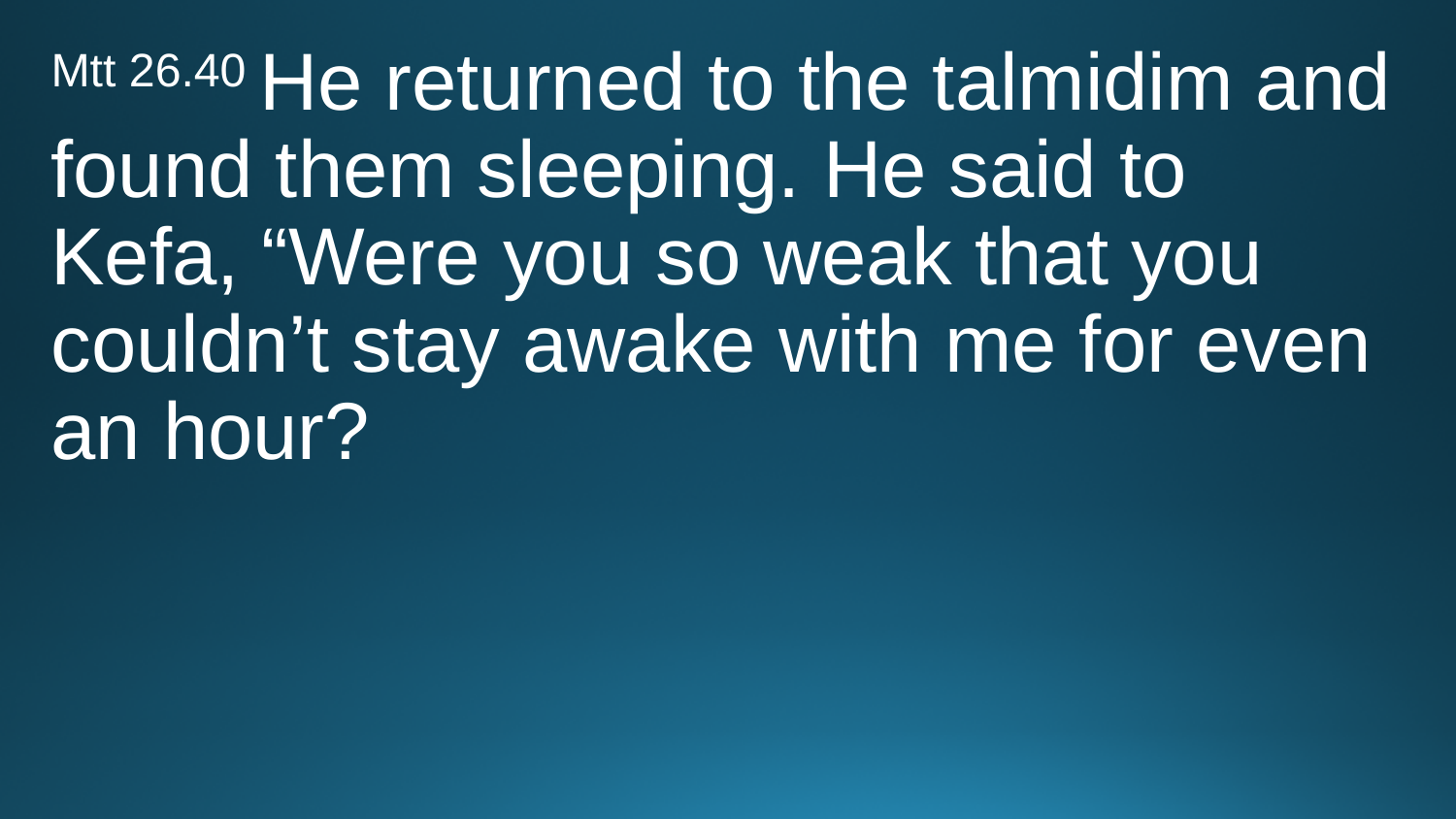

Mtt 26.40 He returned to the talmidim and found them sleeping. He said to Kefa, “Were you so weak that you couldn’t stay awake with me for even an hour?